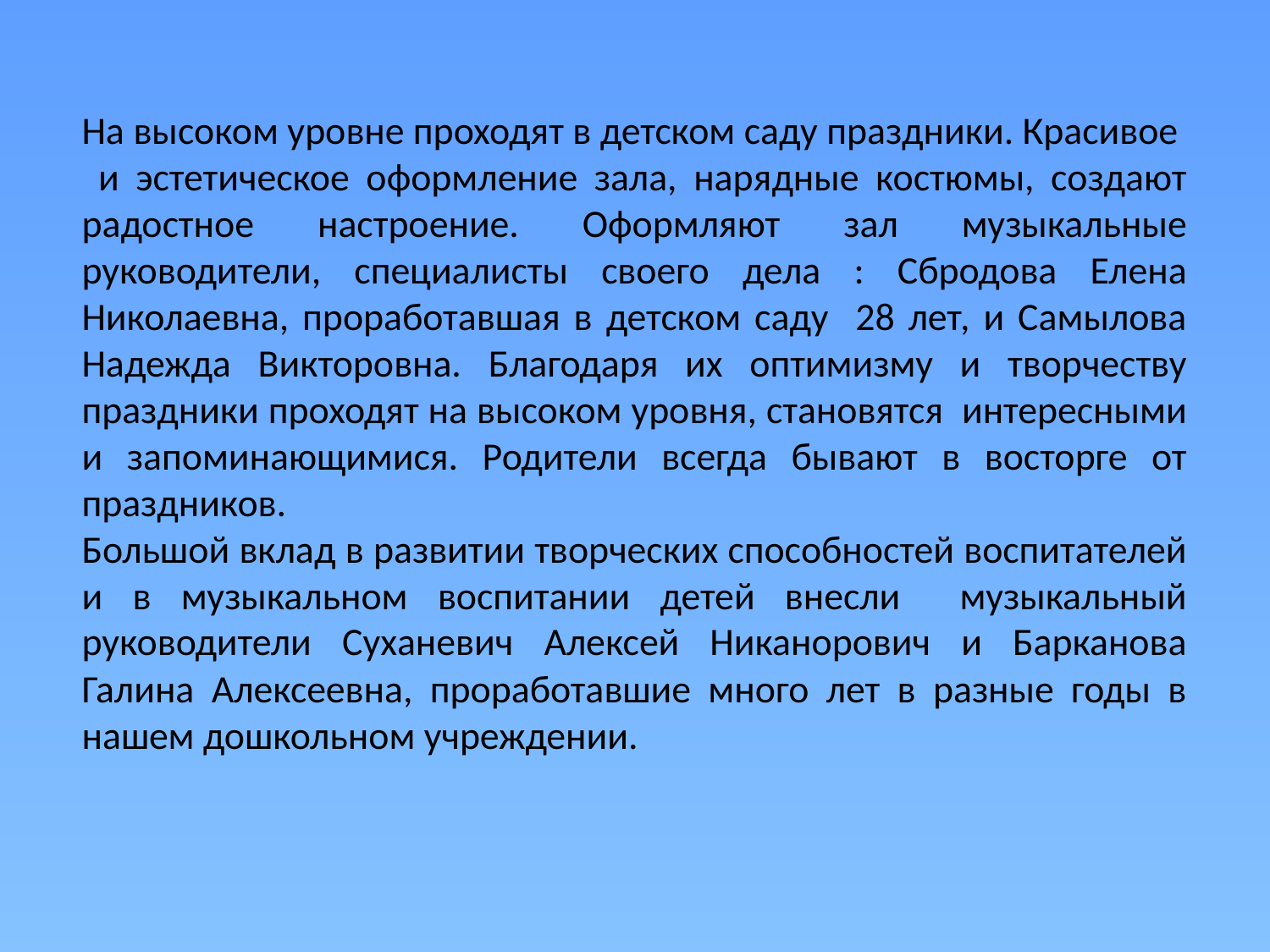

На высоком уровне проходят в детском саду праздники. Красивое   и эстетическое оформление зала, нарядные костюмы, создают радостное настроение. Оформляют зал музыкальные руководители, специалисты своего дела : Сбродова Елена Николаевна, проработавшая в детском саду  28 лет, и Самылова Надежда Викторовна. Благодаря их оптимизму и творчеству праздники проходят на высоком уровня, становятся  интересными и запоминающимися. Родители всегда бывают в восторге от праздников.
Большой вклад в развитии творческих способностей воспитателей и в музыкальном воспитании детей внесли  музыкальный руководители Суханевич Алексей Никанорович и Барканова Галина Алексеевна, проработавшие много лет в разные годы в нашем дошкольном учреждении.